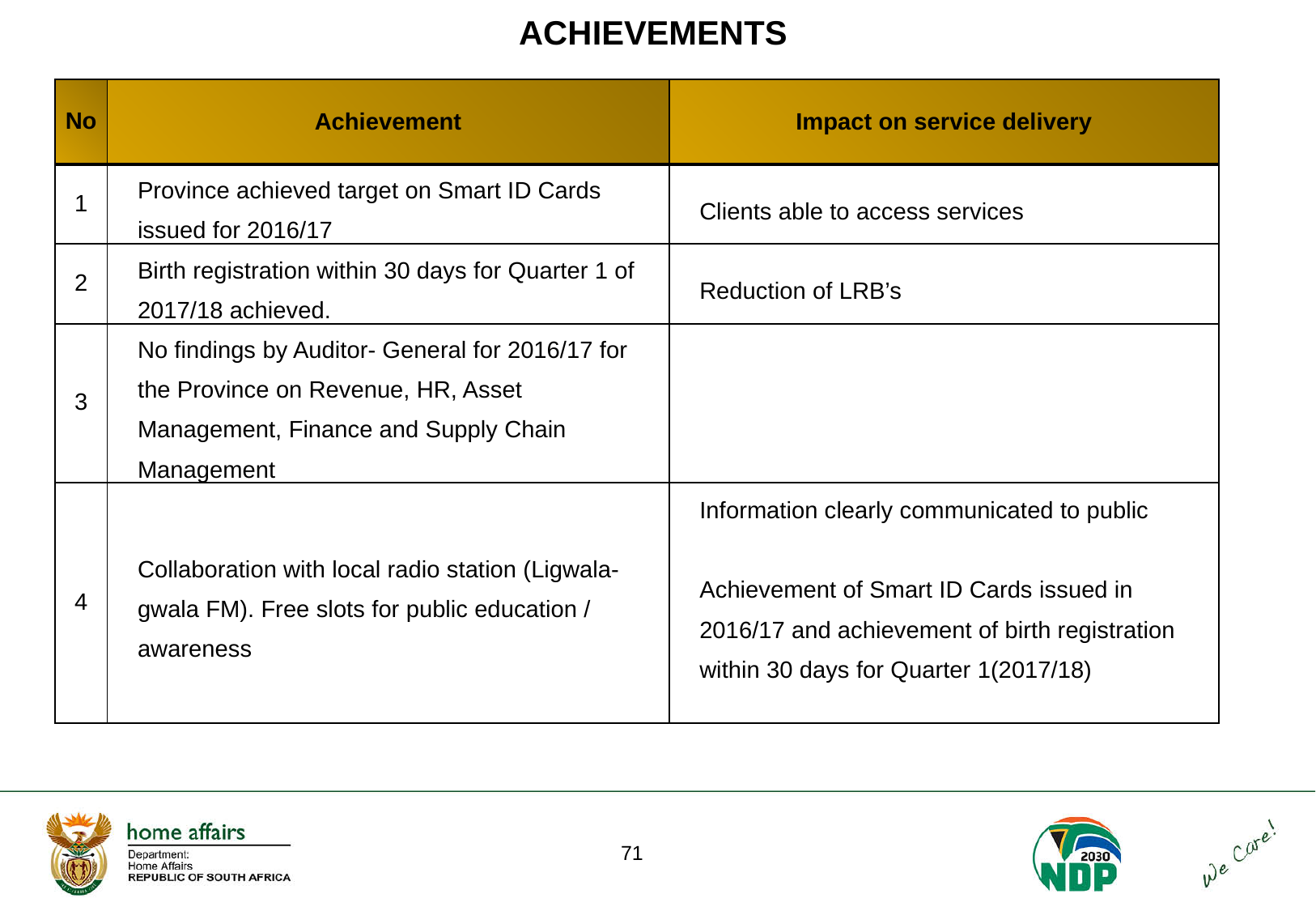

# ACHIEVEMENTS
| No | Achievement | Impact on service delivery |
| --- | --- | --- |
| 1 | Province achieved target on Smart ID Cards issued for 2016/17 | Clients able to access services |
| 2 | Birth registration within 30 days for Quarter 1 of 2017/18 achieved. | Reduction of LRB’s |
| 3 | No findings by Auditor- General for 2016/17 for the Province on Revenue, HR, Asset Management, Finance and Supply Chain Management |  |
| 4 | Collaboration with local radio station (Ligwala-gwala FM). Free slots for public education / awareness | Information clearly communicated to public Achievement of Smart ID Cards issued in 2016/17 and achievement of birth registration within 30 days for Quarter 1(2017/18) |
71